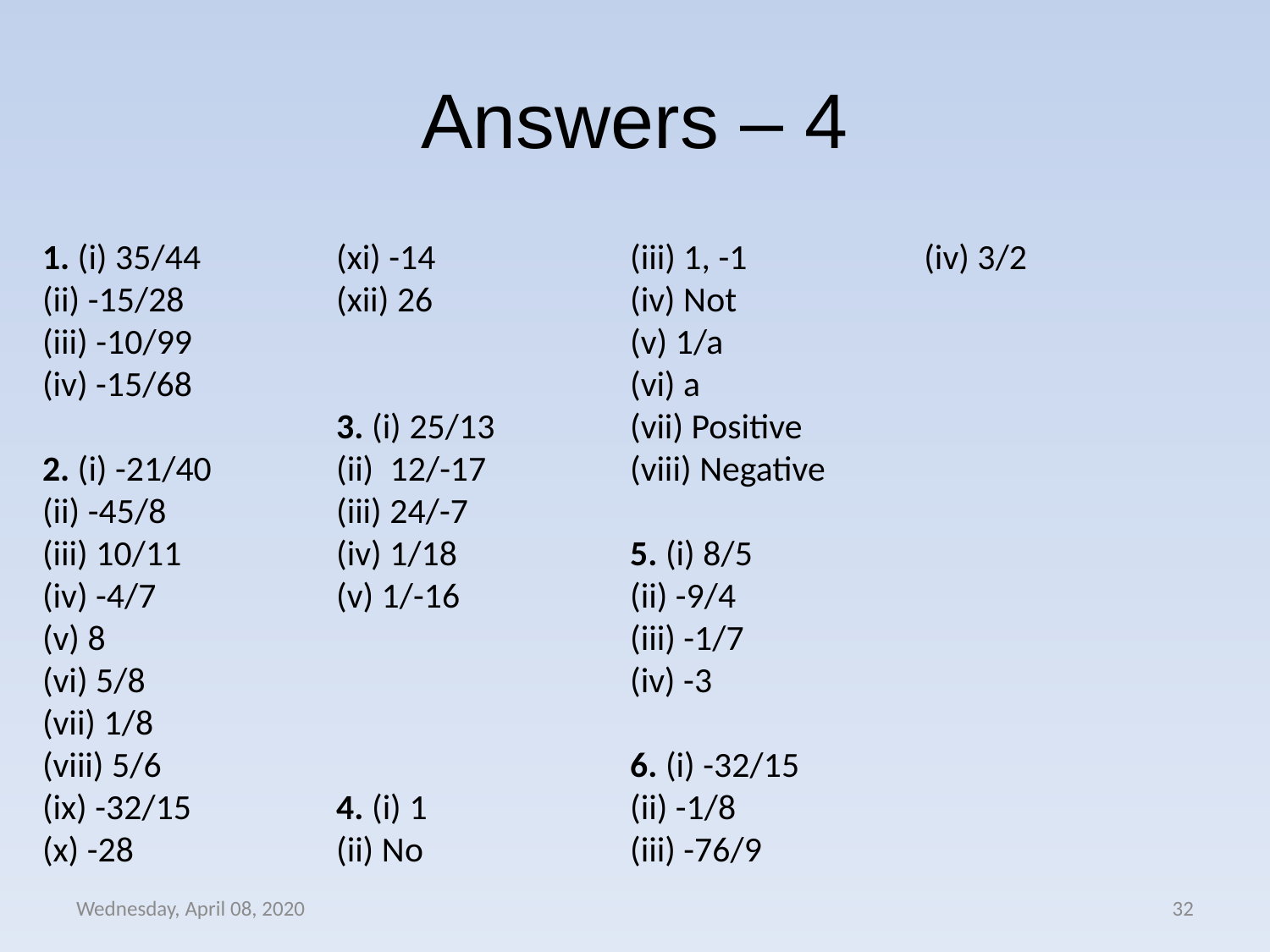

# Answers – 4
1. (i) 35/44
(ii) -15/28
(iii) -10/99
(iv) -15/68
2. (i) -21/40
(ii) -45/8
(iii) 10/11
(iv) -4/7
(v) 8
(vi) 5/8
(vii) 1/8
(viii) 5/6
(ix) -32/15
(x) -28
(xi) -14
(xii) 26

3. (i) 25/13
(ii)  12/-17
(iii) 24/-7
(iv) 1/18
(v) 1/-16

4. (i) 1
(ii) No
(iii) 1, -1
(iv) Not
(v) 1/a
(vi) a
(vii) Positive
(viii) Negative

5. (i) 8/5
(ii) -9/4
(iii) -1/7
(iv) -3

6. (i) -32/15
(ii) -1/8
(iii) -76/9
(iv) 3/2
Wednesday, April 08, 2020
32